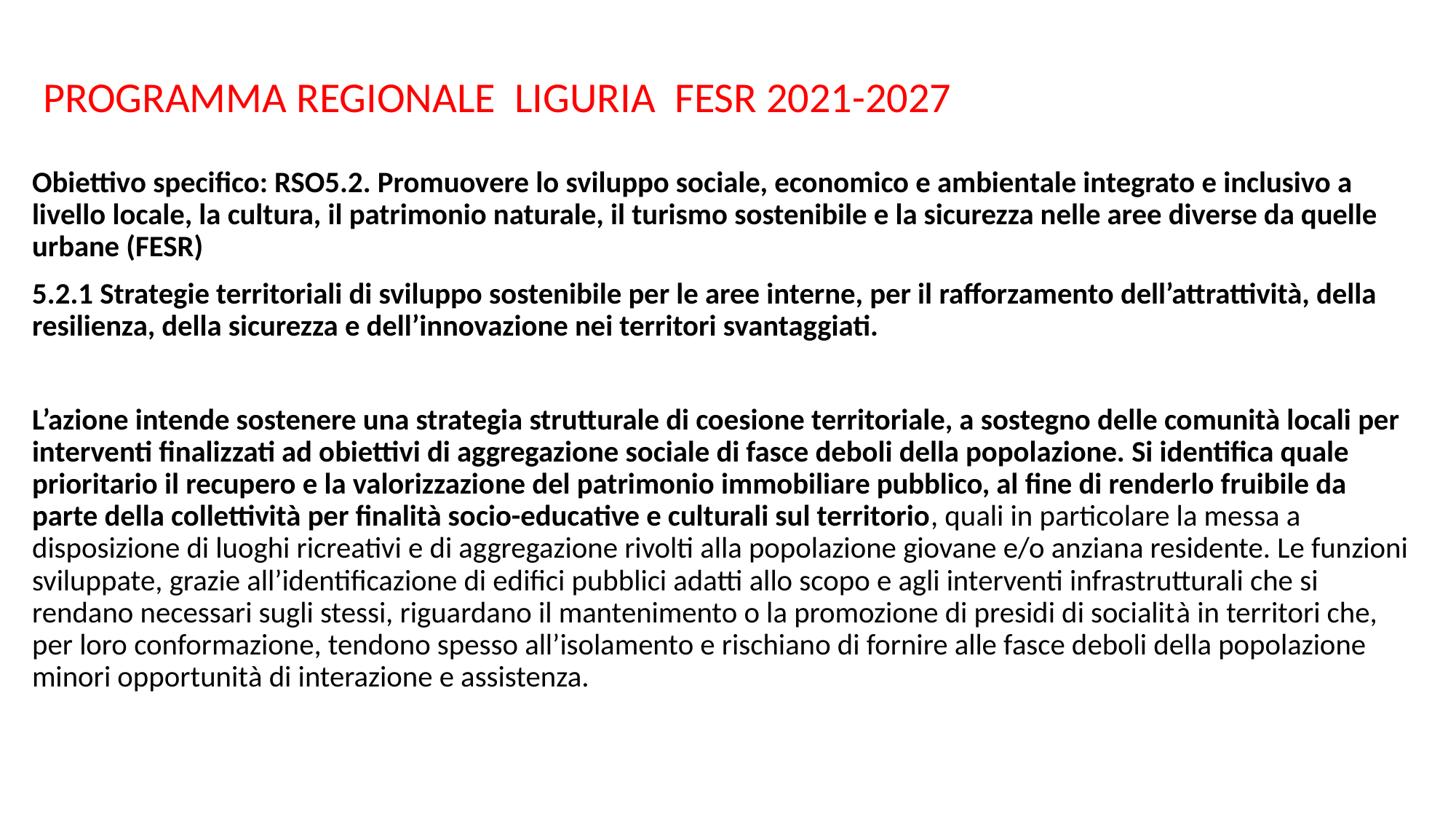

# PROGRAMMA REGIONALE  LIGURIA  FESR 2021-2027
Obiettivo specifico: RSO5.2. Promuovere lo sviluppo sociale, economico e ambientale integrato e inclusivo a livello locale, la cultura, il patrimonio naturale, il turismo sostenibile e la sicurezza nelle aree diverse da quelle urbane (FESR)
5.2.1 Strategie territoriali di sviluppo sostenibile per le aree interne, per il rafforzamento dell’attrattività, della resilienza, della sicurezza e dell’innovazione nei territori svantaggiati.

L’azione intende sostenere una strategia strutturale di coesione territoriale, a sostegno delle comunità locali per interventi finalizzati ad obiettivi di aggregazione sociale di fasce deboli della popolazione. Si identifica quale prioritario il recupero e la valorizzazione del patrimonio immobiliare pubblico, al fine di renderlo fruibile da parte della collettività per finalità socio-educative e culturali sul territorio, quali in particolare la messa a disposizione di luoghi ricreativi e di aggregazione rivolti alla popolazione giovane e/o anziana residente. Le funzioni sviluppate, grazie all’identificazione di edifici pubblici adatti allo scopo e agli interventi infrastrutturali che si rendano necessari sugli stessi, riguardano il mantenimento o la promozione di presidi di socialità in territori che, per loro conformazione, tendono spesso all’isolamento e rischiano di fornire alle fasce deboli della popolazione minori opportunità di interazione e assistenza.